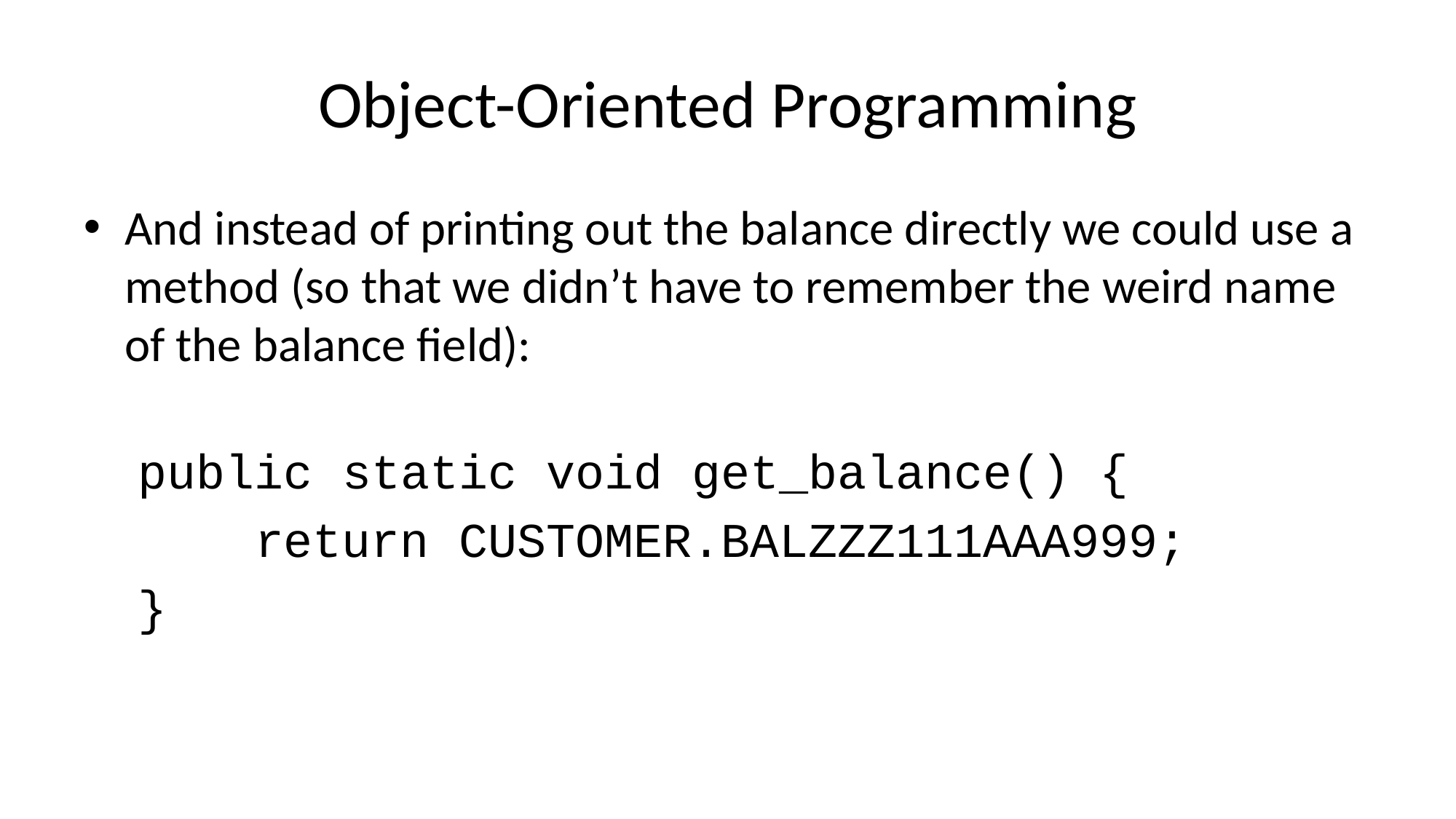

# Object-Oriented Programming
And instead of printing out the balance directly we could use a method (so that we didn’t have to remember the weird name of the balance field):

public static void get_balance() {
    return CUSTOMER.BALZZZ111AAA999;
}